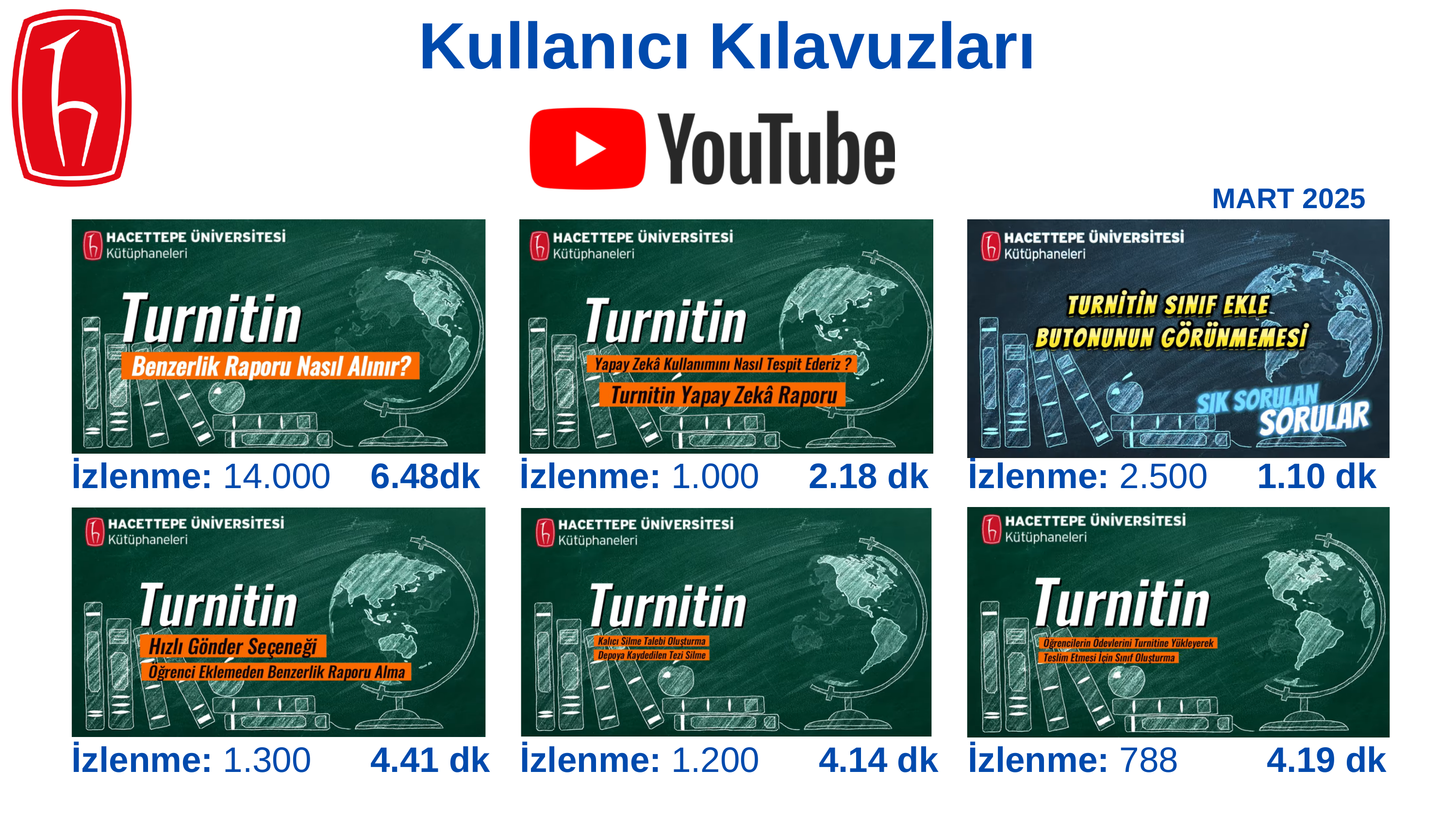

Kullanıcı Kılavuzları

MART 2025

İzlenme: 14.000    6.48dk    İzlenme: 1.000     2.18 dk    İzlenme: 2.500     1.10 dk

İzlenme: 1.300      4.41 dk   İzlenme: 1.200      4.14 dk   İzlenme: 788         4.19 dk